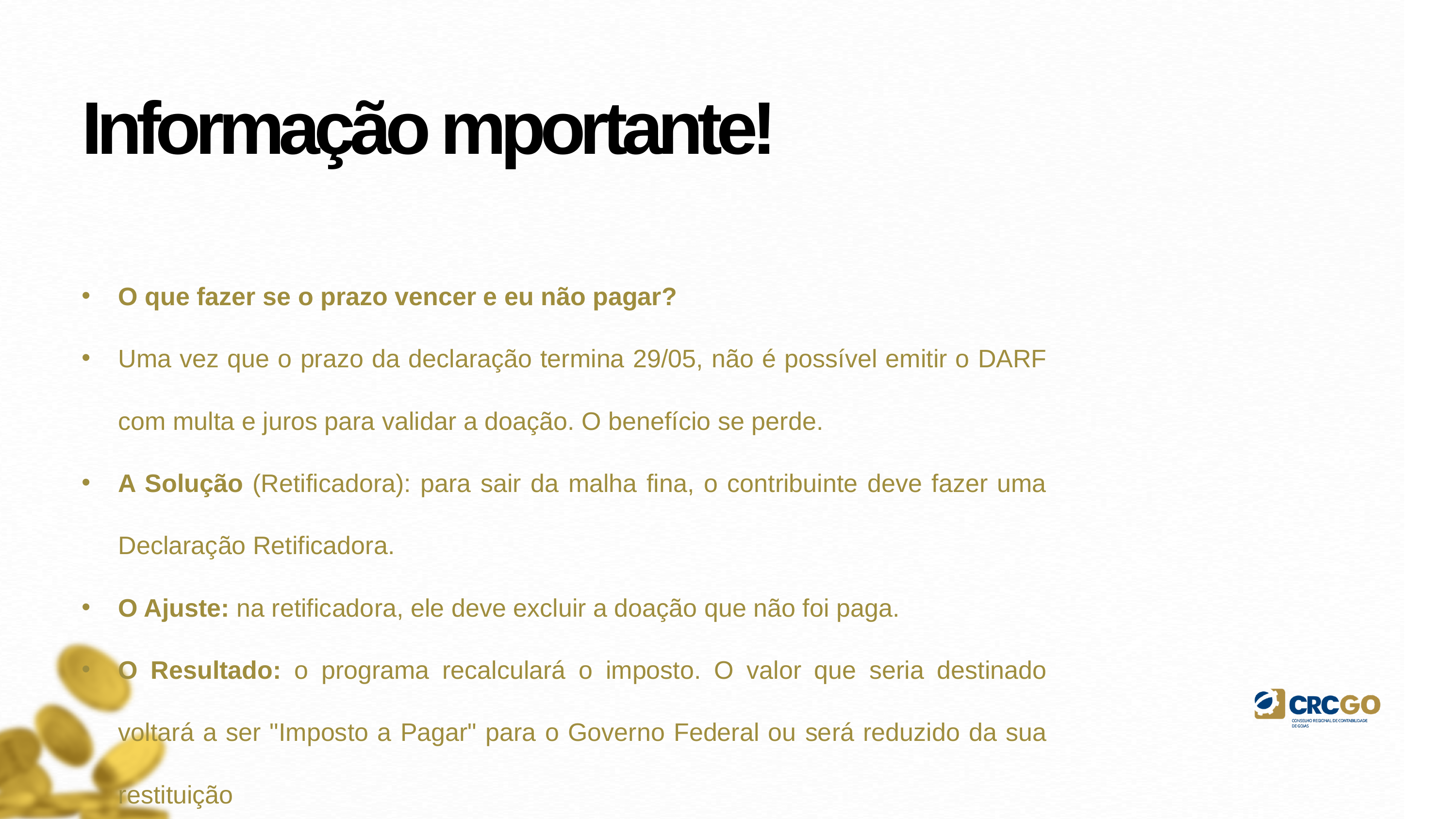

O que fazer se o prazo vencer e eu não pagar?
Uma vez que o prazo da declaração termina 29/05, não é possível emitir o DARF com multa e juros para validar a doação. O benefício se perde.
A Solução (Retificadora): para sair da malha fina, o contribuinte deve fazer uma Declaração Retificadora.
O Ajuste: na retificadora, ele deve excluir a doação que não foi paga.
O Resultado: o programa recalculará o imposto. O valor que seria destinado voltará a ser "Imposto a Pagar" para o Governo Federal ou será reduzido da sua restituição

Informação mportante!